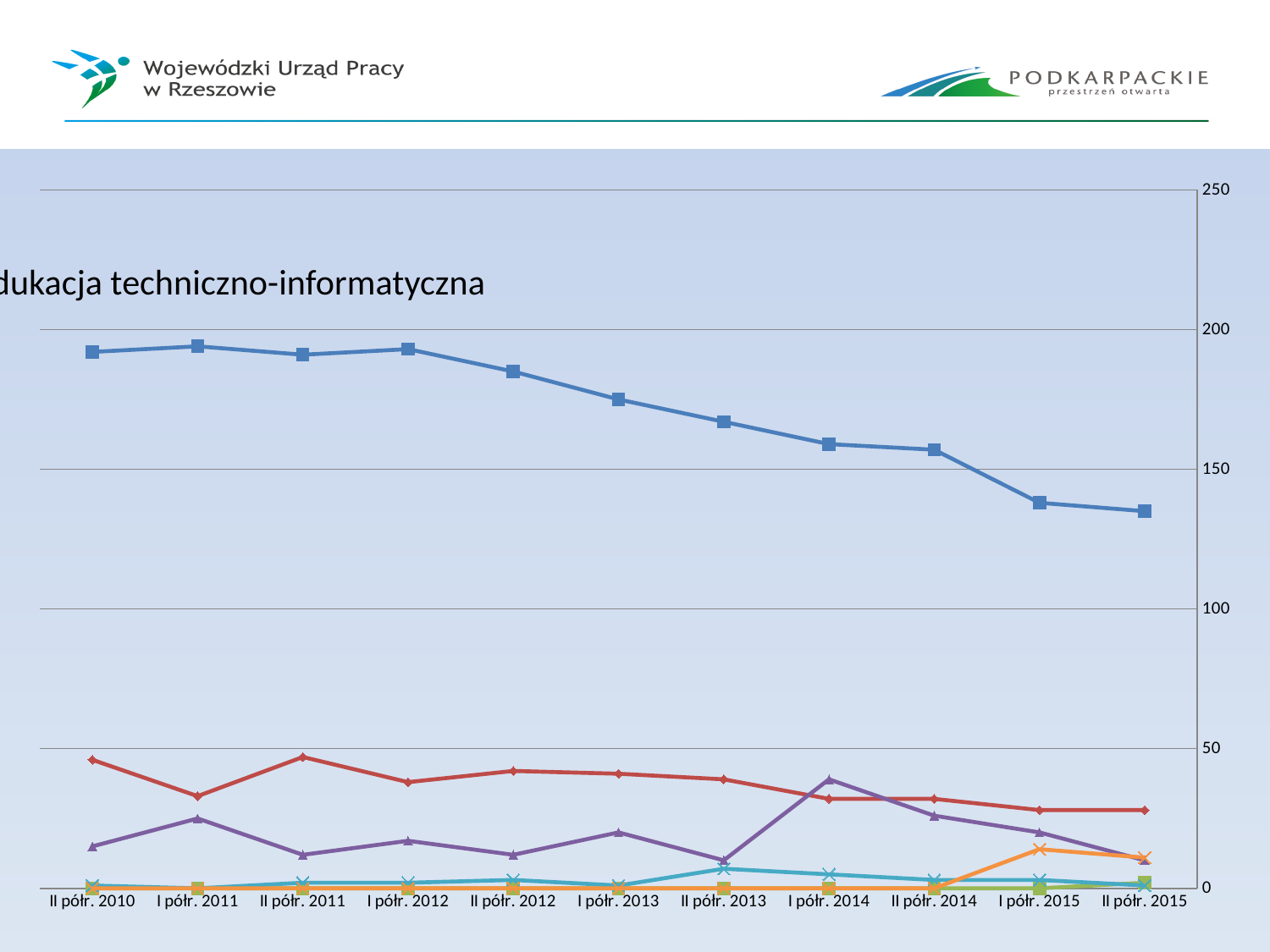

### Chart

| Category |  |  |  |  |  |  |
|---|---|---|---|---|---|---|
| II półr. 2015 | 135.0 | 28.0 | 2.0 | 10.0 | 1.0 | 11.0 |
| I półr. 2015 | 138.0 | 28.0 | 0.0 | 20.0 | 3.0 | 14.0 |
| II półr. 2014 | 157.0 | 32.0 | 0.0 | 26.0 | 3.0 | 0.0 |
| I półr. 2014 | 159.0 | 32.0 | 0.0 | 39.0 | 5.0 | 0.0 |
| II półr. 2013 | 167.0 | 39.0 | 0.0 | 10.0 | 7.0 | 0.0 |
| I półr. 2013 | 175.0 | 41.0 | 0.0 | 20.0 | 1.0 | 0.0 |
| II półr. 2012 | 185.0 | 42.0 | 0.0 | 12.0 | 3.0 | 0.0 |
| I półr. 2012 | 193.0 | 38.0 | 0.0 | 17.0 | 2.0 | 0.0 |
| II półr. 2011 | 191.0 | 47.0 | 0.0 | 12.0 | 2.0 | 0.0 |
| I półr. 2011 | 194.0 | 33.0 | 0.0 | 25.0 | 0.0 | 0.0 |
| II półr. 2010 | 192.0 | 46.0 | 0.0 | 15.0 | 1.0 | 0.0 |
# Edukacja techniczno-informatyczna